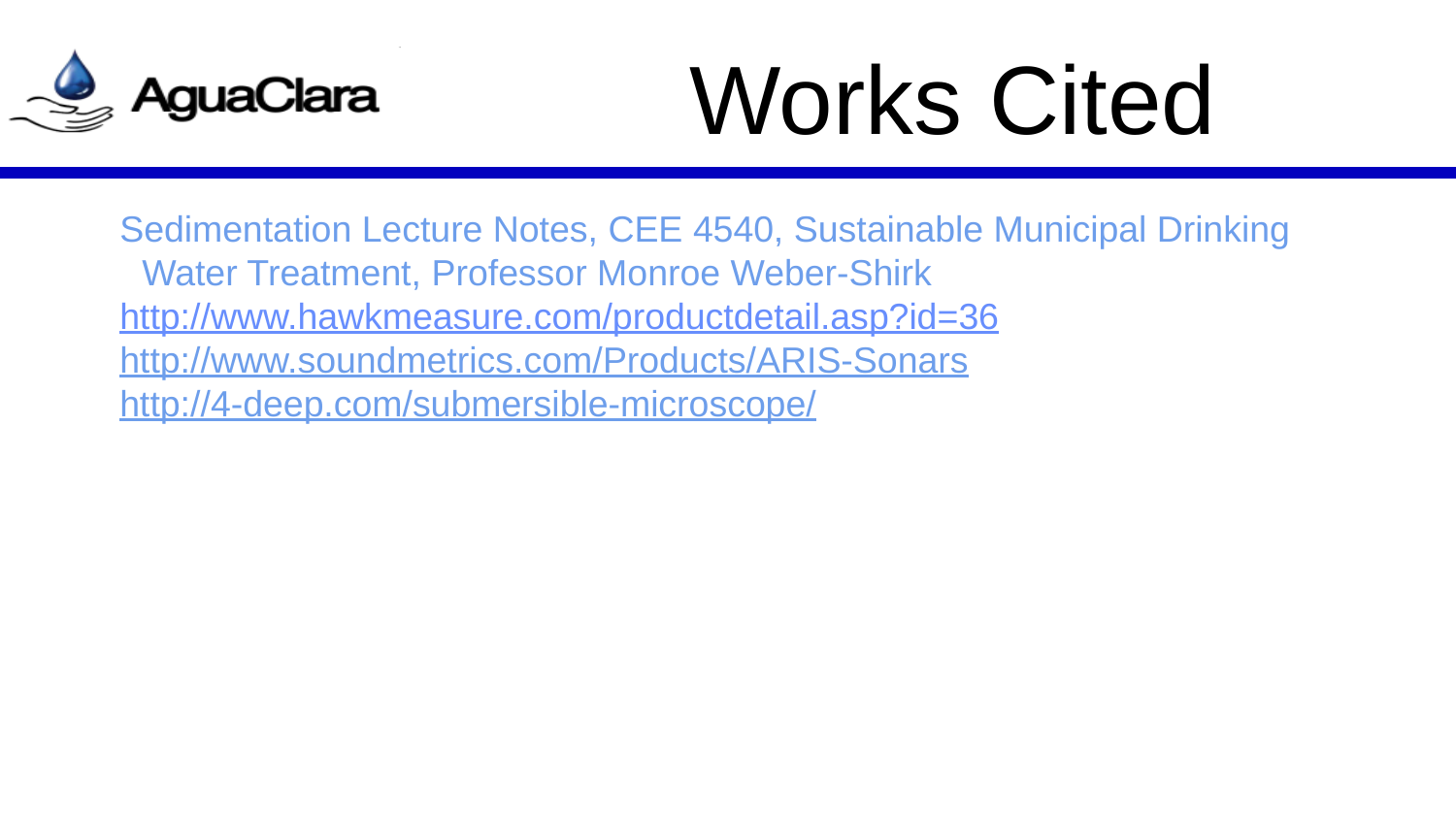

# Works Cited
Sedimentation Lecture Notes, CEE 4540, Sustainable Municipal Drinking Water Treatment, Professor Monroe Weber-Shirk
http://www.hawkmeasure.com/productdetail.asp?id=36
http://www.soundmetrics.com/Products/ARIS-Sonars
http://4-deep.com/submersible-microscope/